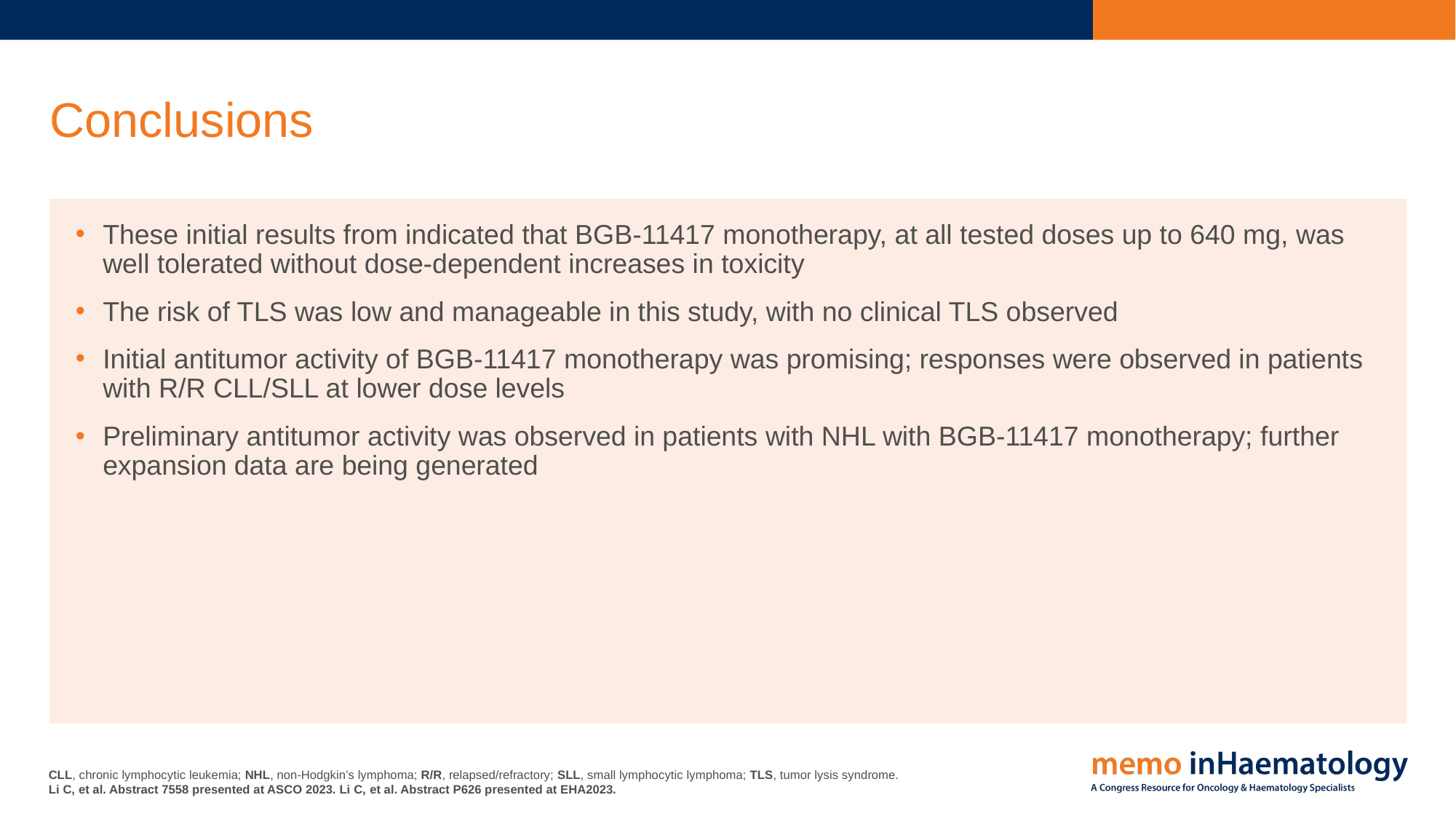

# Conclusions
These initial results from indicated that BGB-11417 monotherapy, at all tested doses up to 640 mg, was well tolerated without dose-dependent increases in toxicity
The risk of TLS was low and manageable in this study, with no clinical TLS observed
Initial antitumor activity of BGB-11417 monotherapy was promising; responses were observed in patients with R/R CLL/SLL at lower dose levels
Preliminary antitumor activity was observed in patients with NHL with BGB-11417 monotherapy; further expansion data are being generated
CLL, chronic lymphocytic leukemia; NHL, non-Hodgkin’s lymphoma; R/R, relapsed/refractory; SLL, small lymphocytic lymphoma; TLS, tumor lysis syndrome.
Li C, et al. Abstract 7558 presented at ASCO 2023. Li C, et al. Abstract P626 presented at EHA2023.